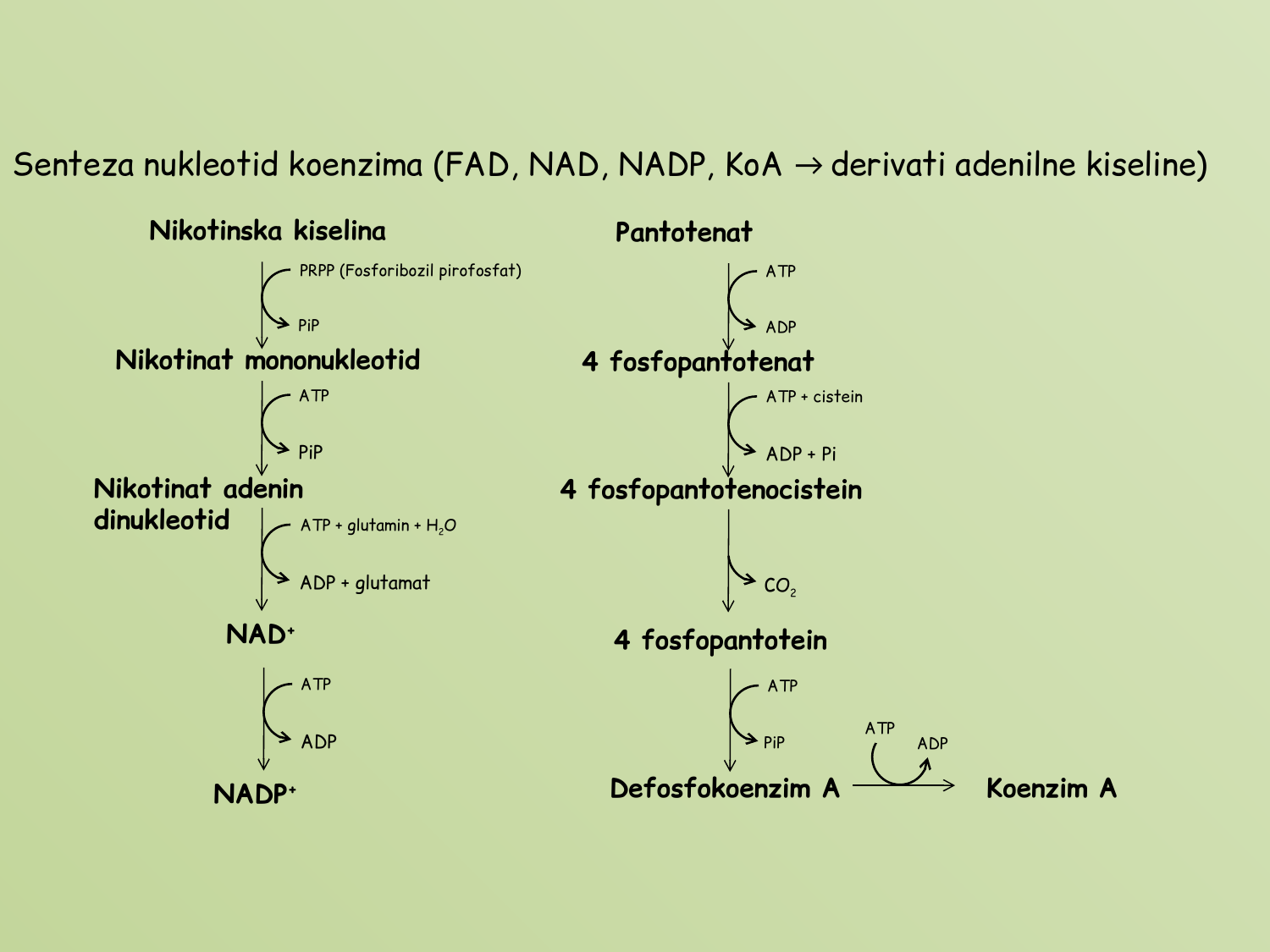

Senteza nukleotid koenzima (FAD, NAD, NADP, KoA → derivati adenilne kiseline)
Nikotinska kiselina
Pantotenat
PRPP (Fosforibozil pirofosfat)
ATP

PiP
ADP
Nikotinat mononukleotid
4 fosfopantotenat
ATP
ATP + cistein

PiP
ADP + Pi
Nikotinat adenin dinukleotid
4 fosfopantotenocistein
ATP + glutamin + H2O

ADP + glutamat
CO2

NAD+
4 fosfopantotein
ATP
ATP

ATP
ADP
PiP
ADP

Defosfokoenzim A
Koenzim A
NADP+